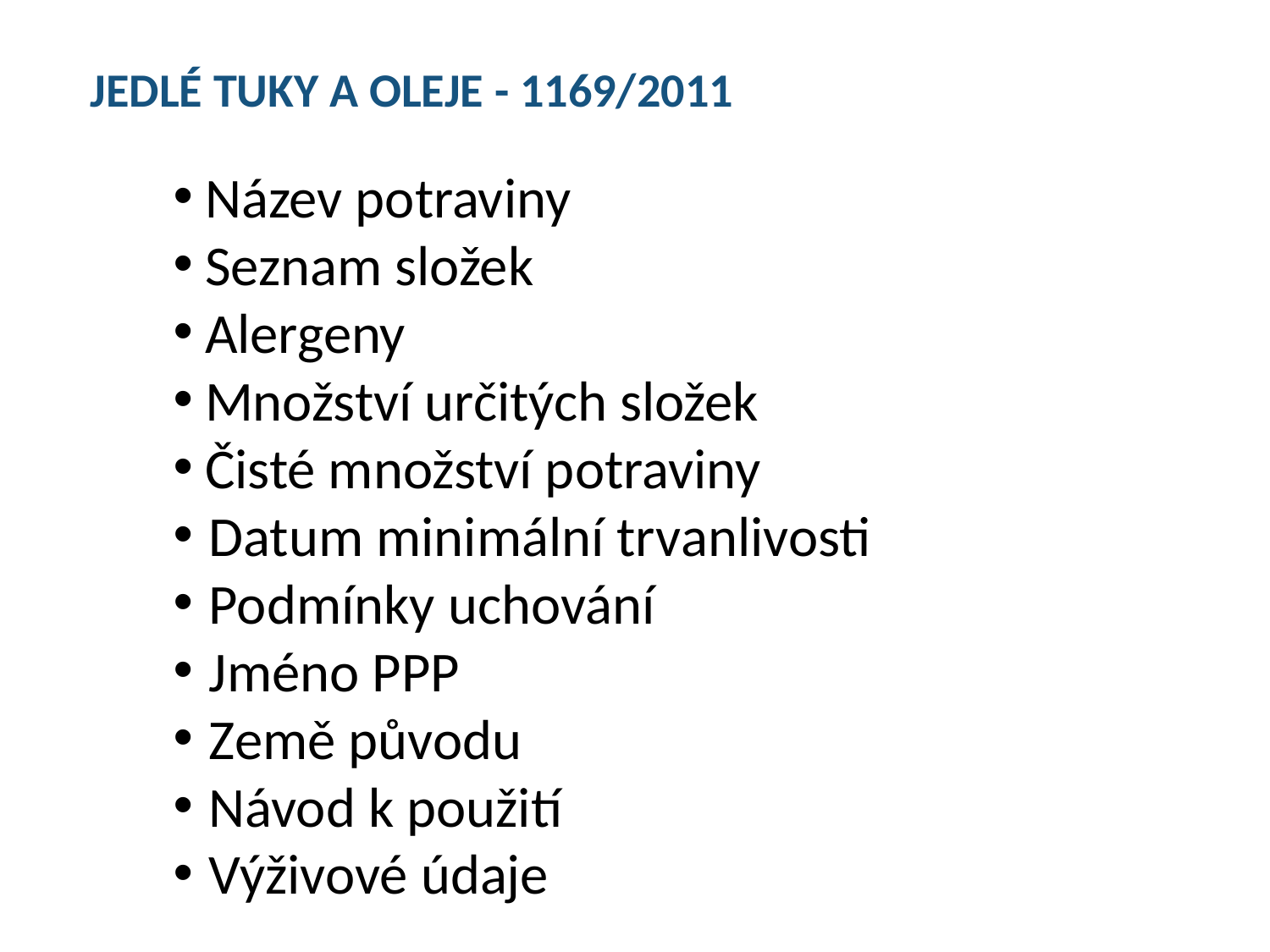

JEDLÉ TUKY A OLEJE - 1169/2011
Název potraviny
Seznam složek
Alergeny
Množství určitých složek
Čisté množství potraviny
Datum minimální trvanlivosti
Podmínky uchování
Jméno PPP
Země původu
Návod k použití
Výživové údaje